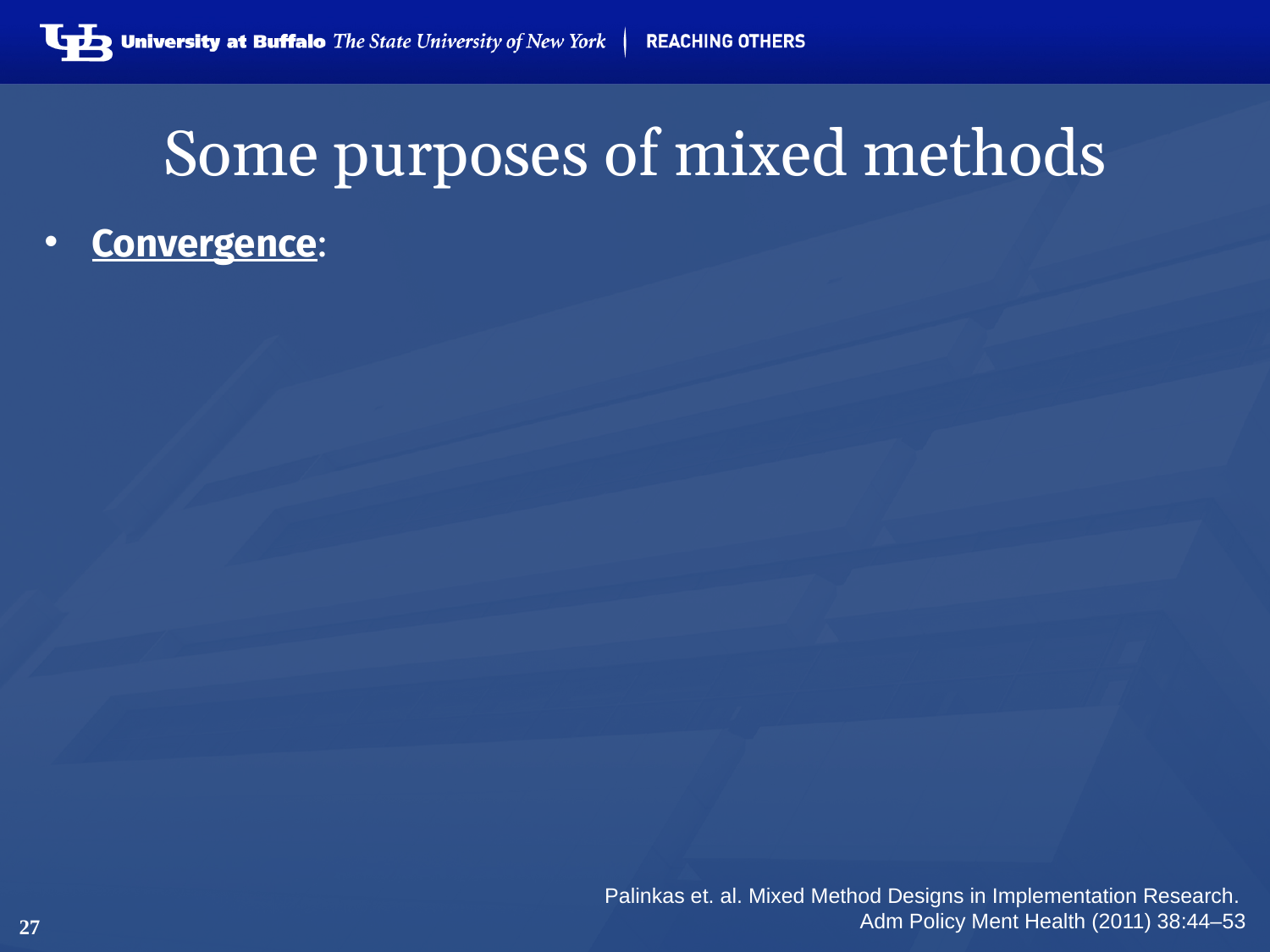

# Some purposes of mixed methods
Convergence:
Palinkas et. al. Mixed Method Designs in Implementation Research.
Adm Policy Ment Health (2011) 38:44–53
27